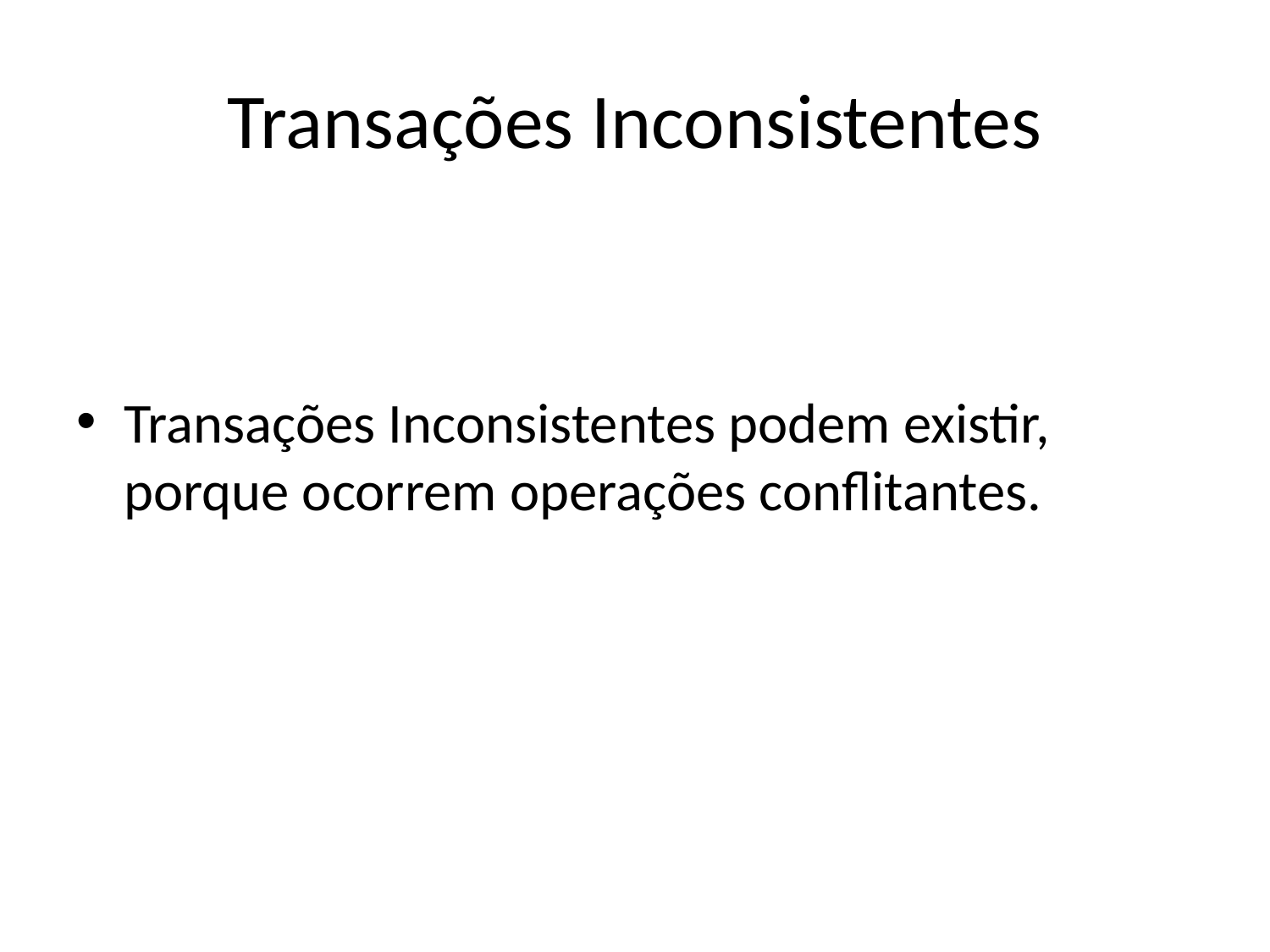

# Transações Inconsistentes

Transações Inconsistentes podem existir, porque ocorrem operações conflitantes.